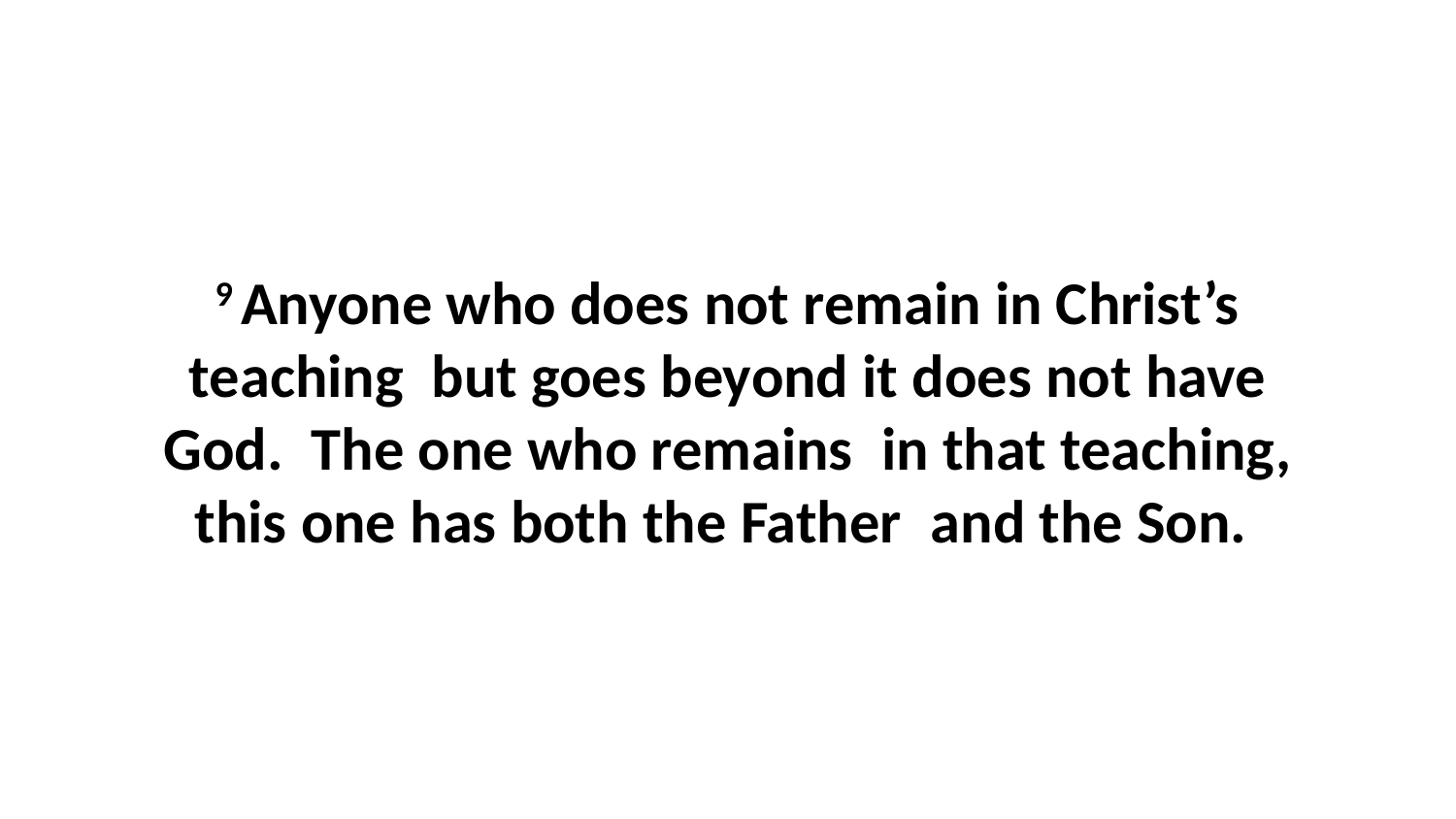

9 Anyone who does not remain in Christ’s teaching  but goes beyond it does not have God.  The one who remains  in that teaching, this one has both the Father  and the Son.